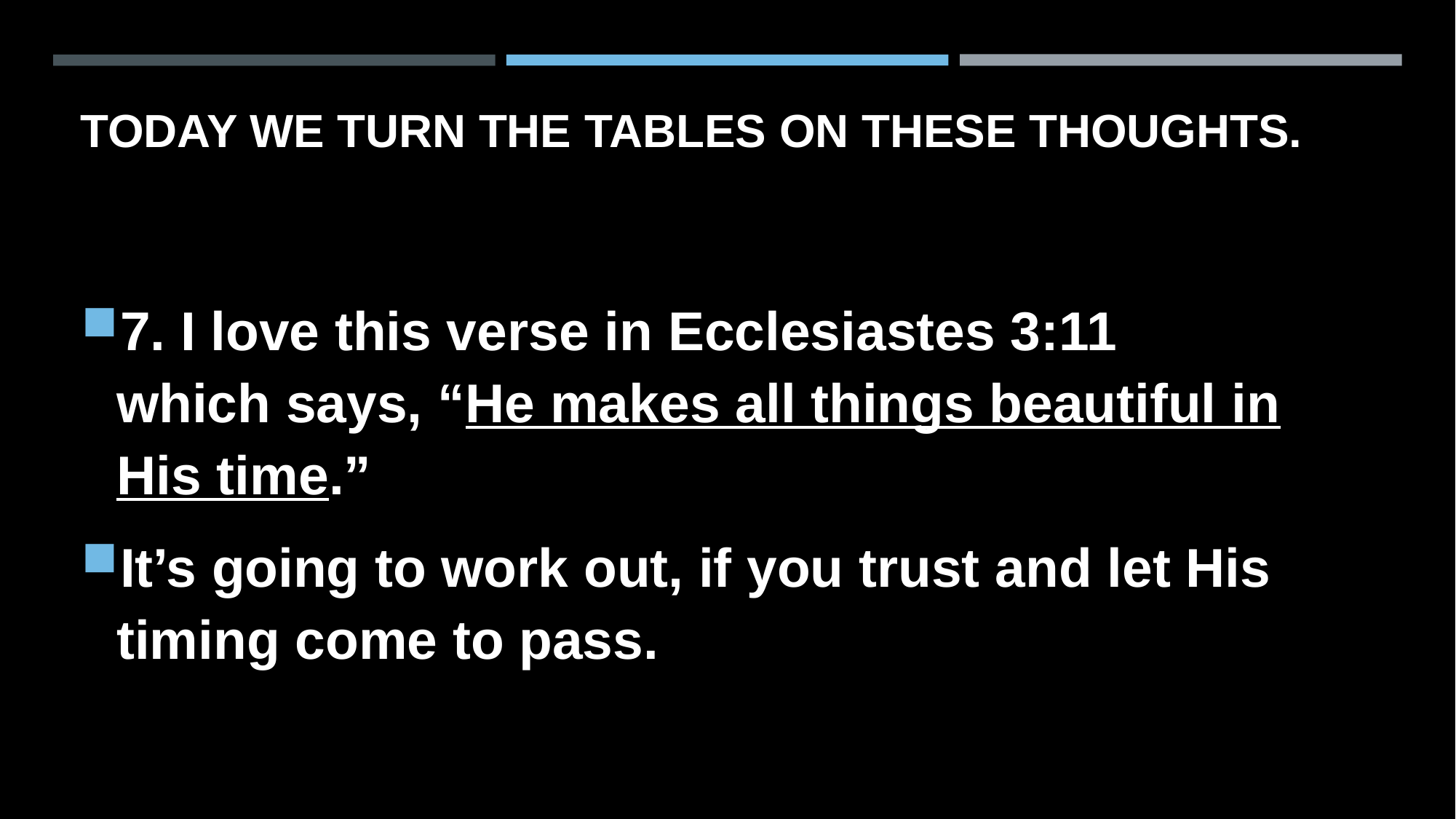

# Today we turn the tables on these thoughts.
7. I love this verse in Ecclesiastes 3:11 which says, “He makes all things beautiful in His time.”
It’s going to work out, if you trust and let His timing come to pass.